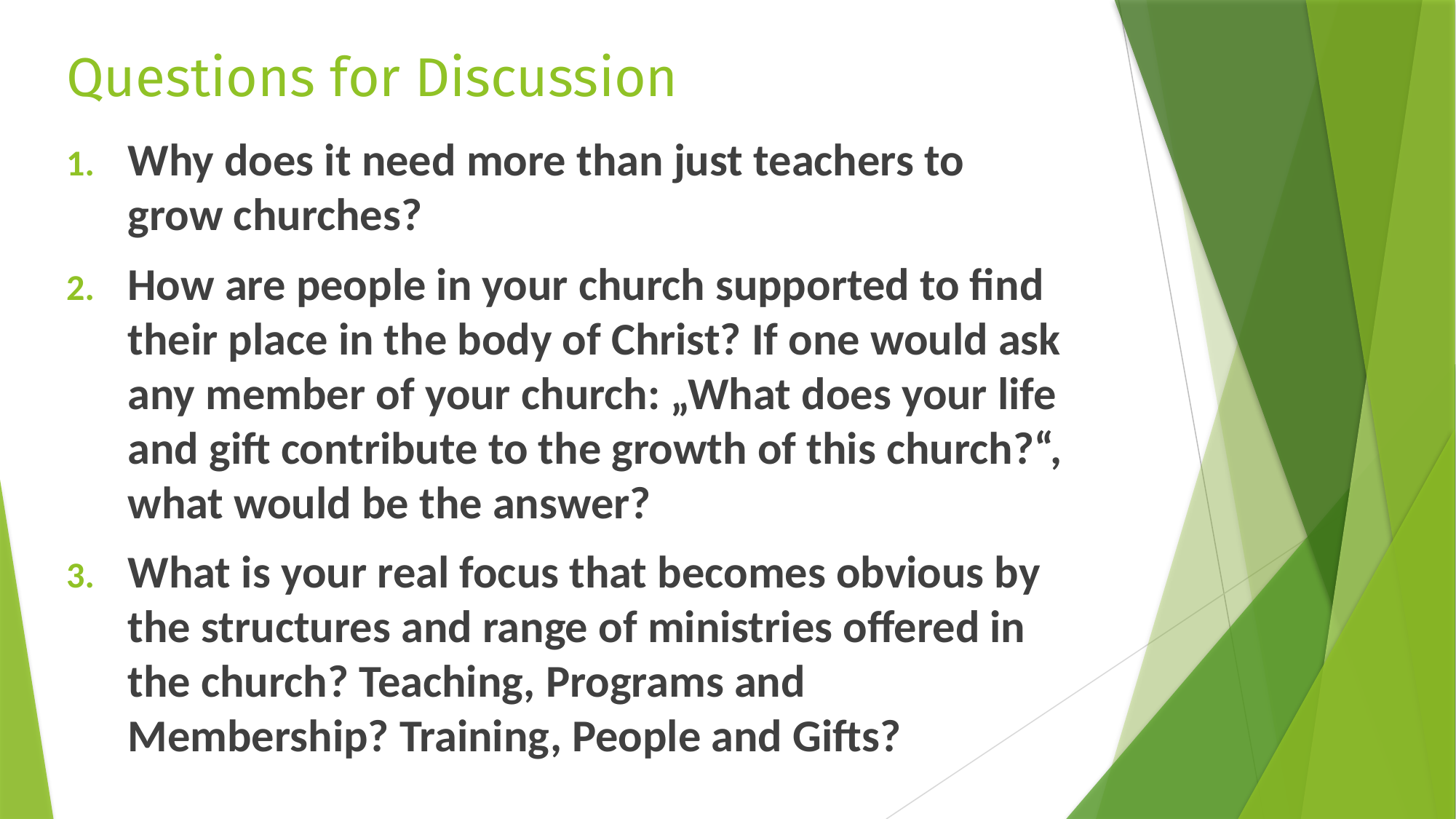

# Questions for Discussion
Why does it need more than just teachers to grow churches?
How are people in your church supported to find their place in the body of Christ? If one would ask any member of your church: „What does your life and gift contribute to the growth of this church?“, what would be the answer?
What is your real focus that becomes obvious by the structures and range of ministries offered in the church? Teaching, Programs and Membership? Training, People and Gifts?